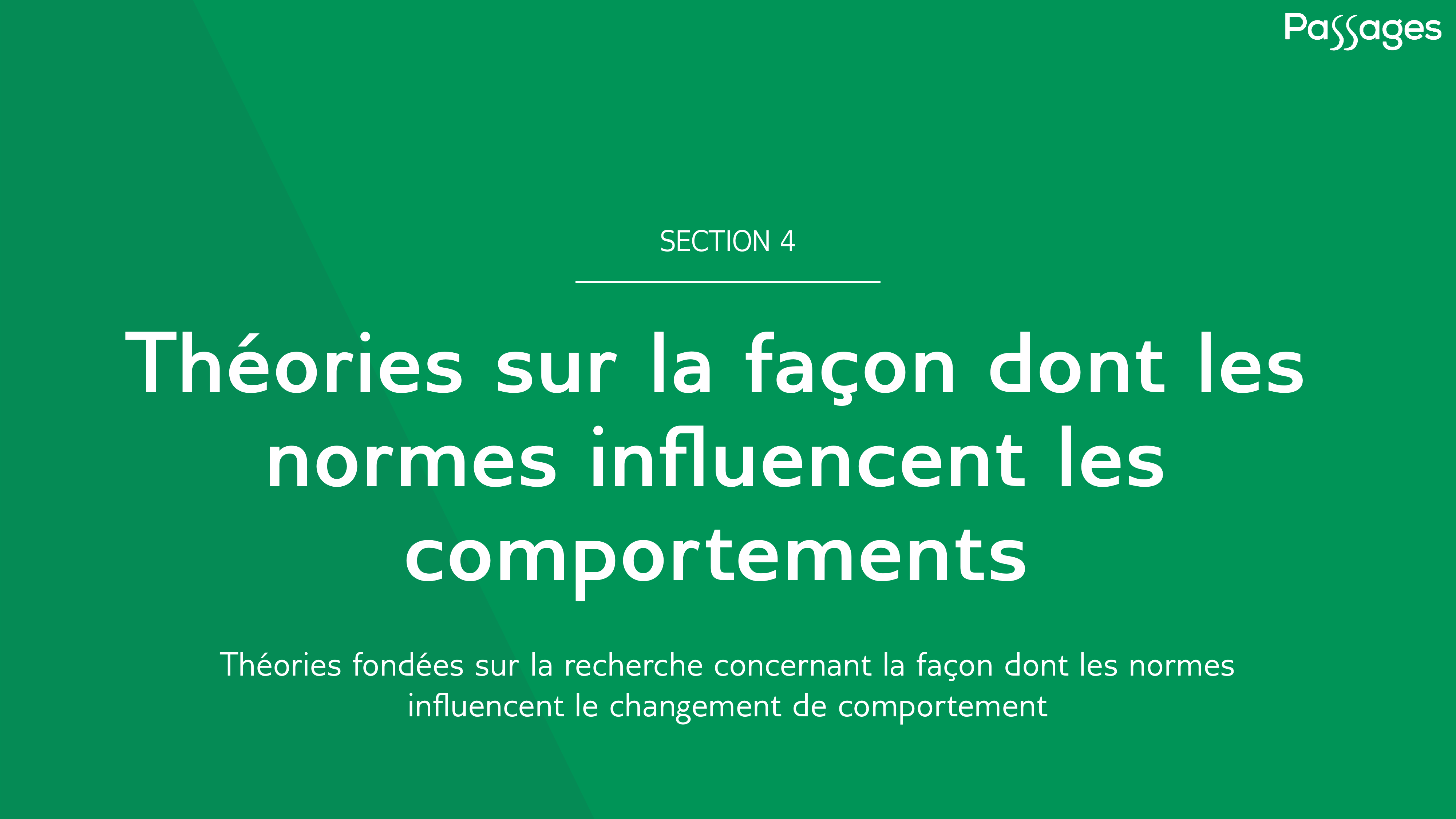

SECTION 4
# Théories sur la façon dont les normes influencent les comportements
Théories fondées sur la recherche concernant la façon dont les normes influencent le changement de comportement